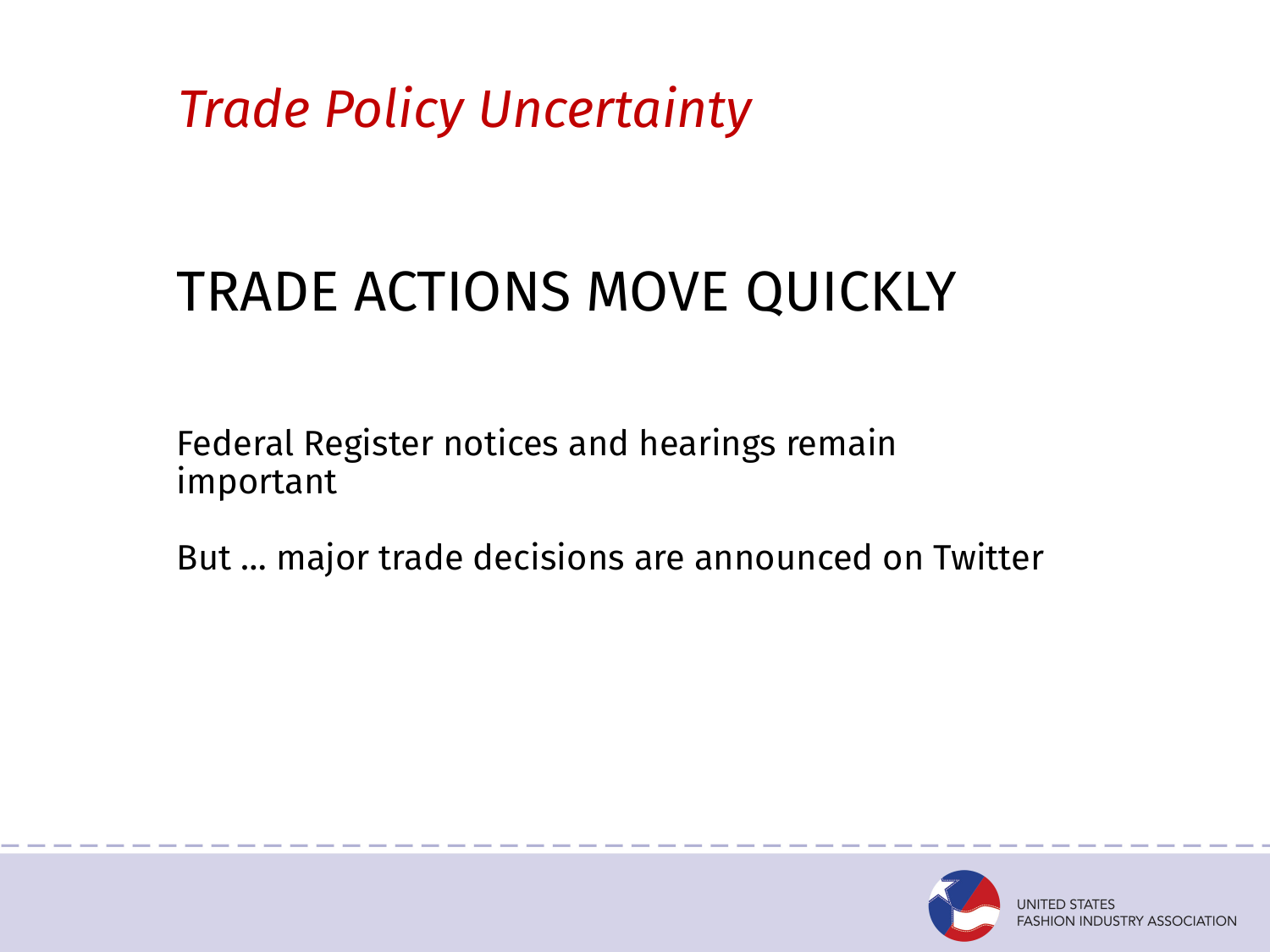

# Trade Policy Uncertainty

TRADE ACTIONS MOVE QUICKLY

Federal Register notices and hearings remain important

But … major trade decisions are announced on Twitter